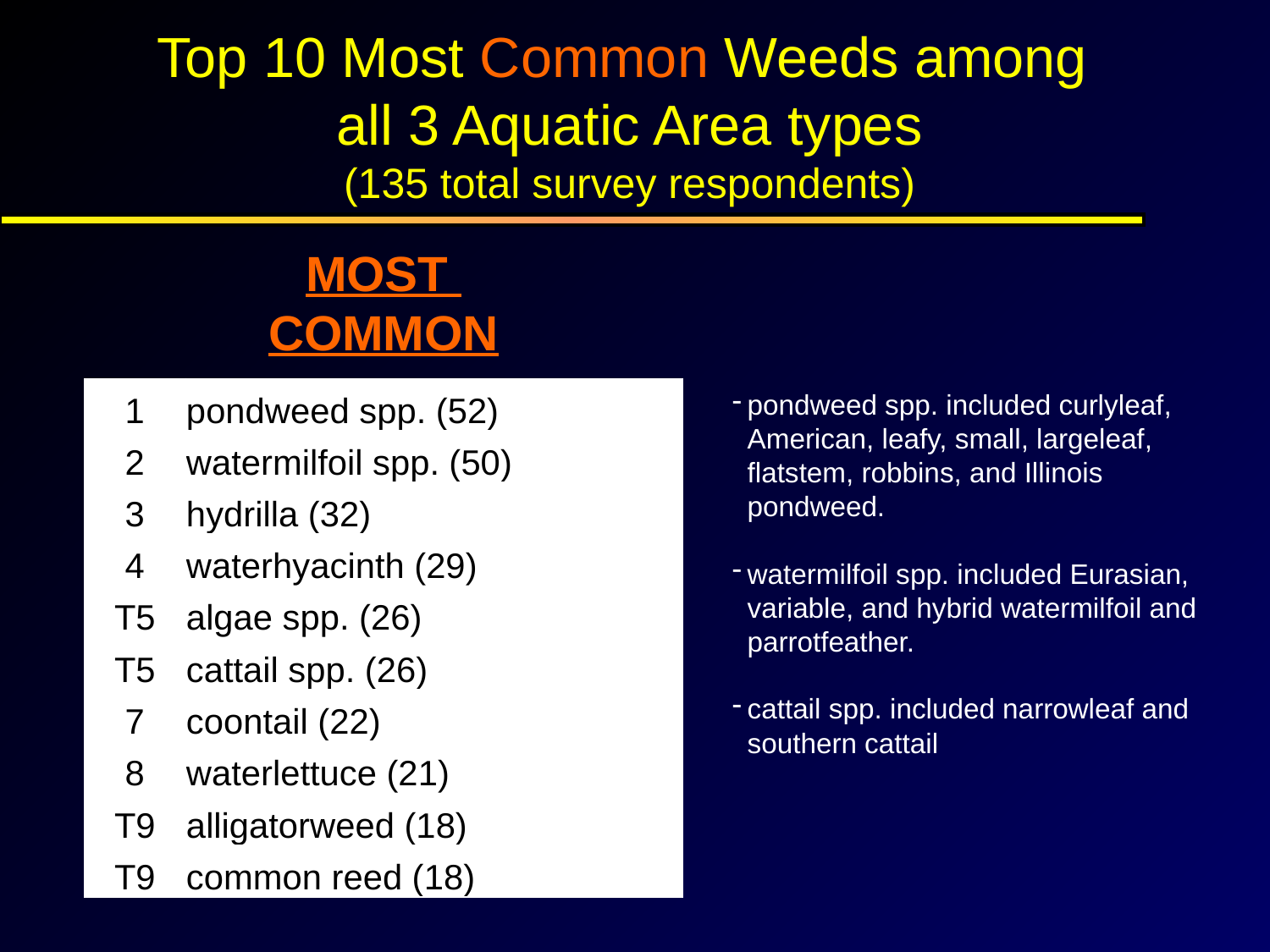

Top 10 Most Common Weeds among
all 3 Aquatic Area types
(135 total survey respondents)

MOST
COMMON

pondweed spp. included curlyleaf, American, leafy, small, largeleaf, flatstem, robbins, and Illinois pondweed.
watermilfoil spp. included Eurasian, variable, and hybrid watermilfoil and parrotfeather.
cattail spp. included narrowleaf and southern cattail
| 1 | pondweed spp. (52) |
| --- | --- |
| 2 | watermilfoil spp. (50) |
| 3 | hydrilla (32) |
| 4 | waterhyacinth (29) |
| T5 | algae spp. (26) |
| T5 | cattail spp. (26) |
| 7 | coontail (22) |
| 8 | waterlettuce (21) |
| T9 | alligatorweed (18) |
| T9 | common reed (18) |